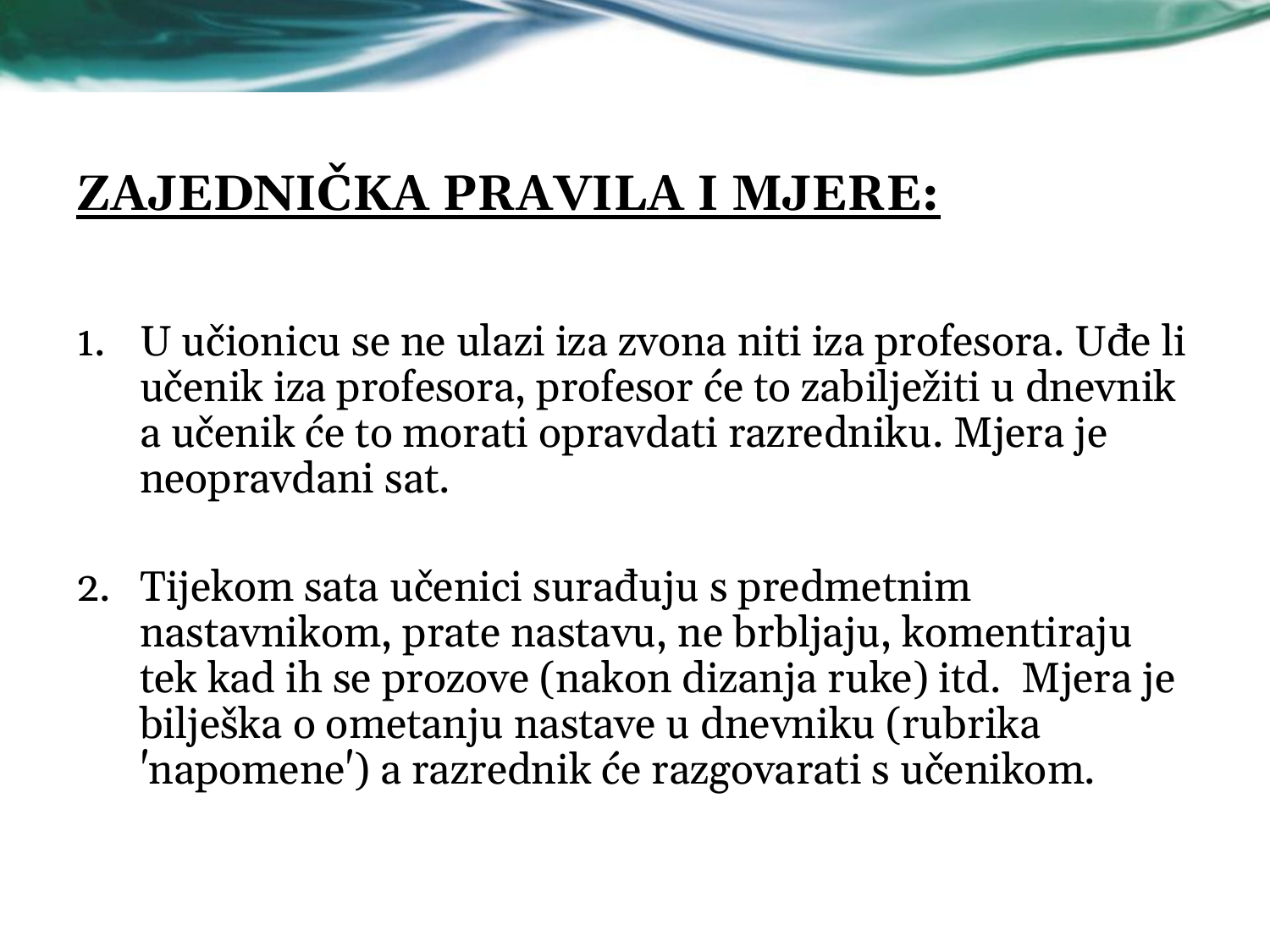

# ZAJEDNIČKA PRAVILA I MJERE:

U učionicu se ne ulazi iza zvona niti iza profesora. Uđe li učenik iza profesora, profesor će to zabilježiti u dnevnik a učenik će to morati opravdati razredniku. Mjera je neopravdani sat.

2.	Tijekom sata učenici surađuju s predmetnim nastavnikom, prate nastavu, ne brbljaju, komentiraju tek kad ih se prozove (nakon dizanja ruke) itd.  Mjera je bilješka o ometanju nastave u dnevniku (rubrika 'napomene') a razrednik će razgovarati s učenikom.